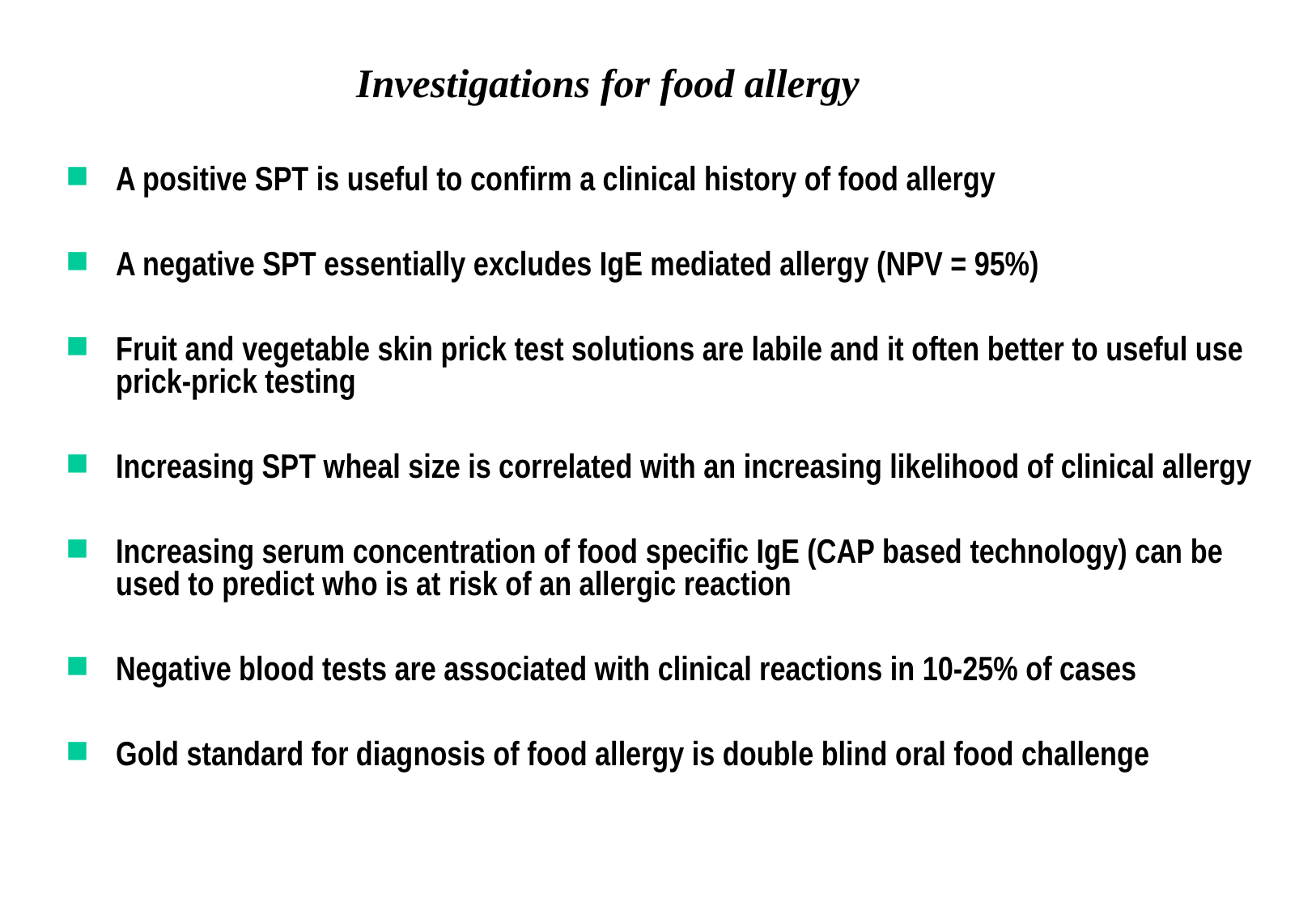

# Investigations for food allergy
A positive SPT is useful to confirm a clinical history of food allergy

A negative SPT essentially excludes IgE mediated allergy (NPV = 95%)

Fruit and vegetable skin prick test solutions are labile and it often better to useful use prick-prick testing

Increasing SPT wheal size is correlated with an increasing likelihood of clinical allergy

Increasing serum concentration of food specific IgE (CAP based technology) can be used to predict who is at risk of an allergic reaction

Negative blood tests are associated with clinical reactions in 10-25% of cases

Gold standard for diagnosis of food allergy is double blind oral food challenge